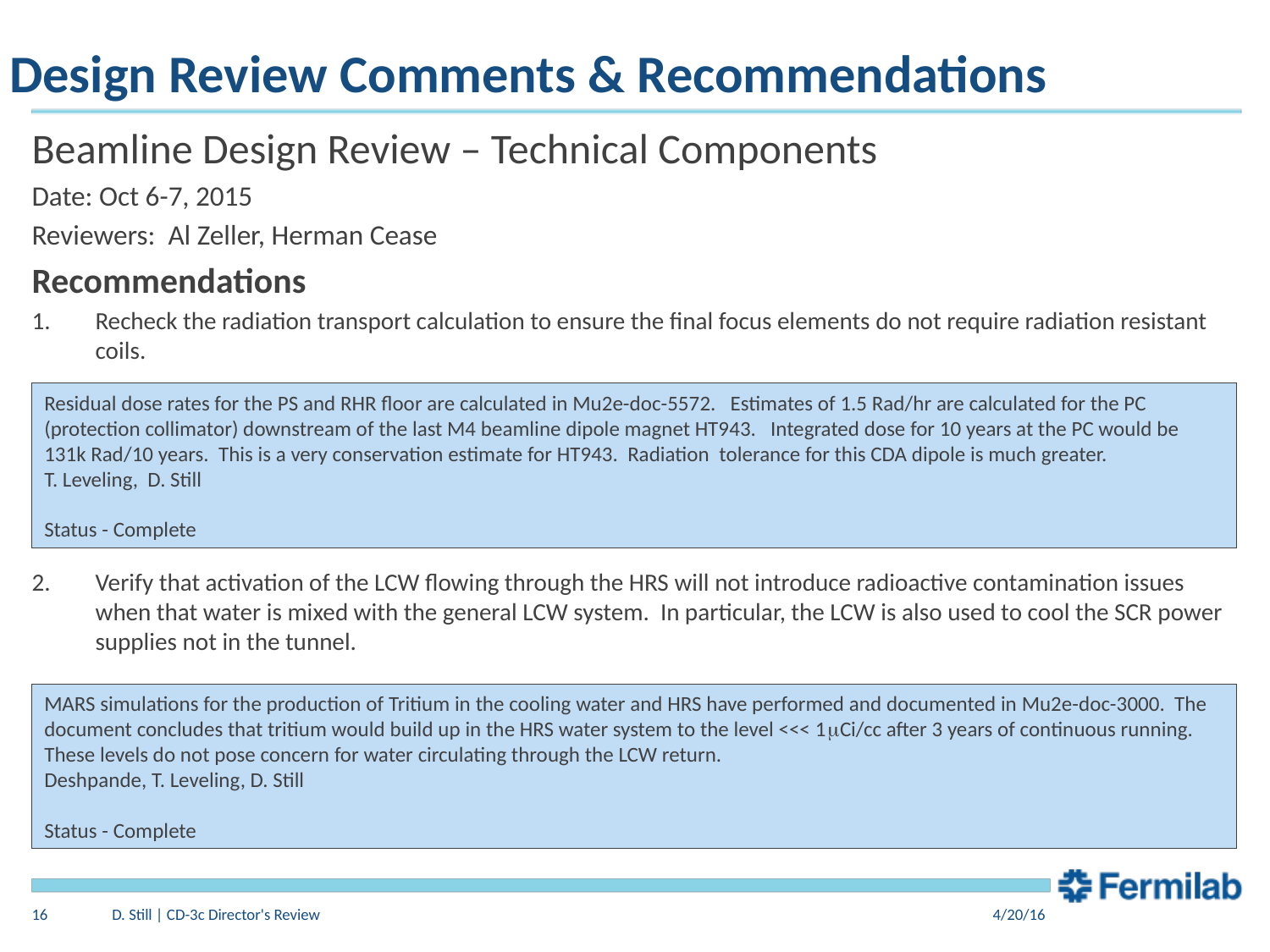

# Design Review Comments & Recommendations
Beamline Design Review – Technical Components
Date: Oct 6-7, 2015
Reviewers:  Al Zeller, Herman Cease
Recommendations
Recheck the radiation transport calculation to ensure the final focus elements do not require radiation resistant coils.

Verify that activation of the LCW flowing through the HRS will not introduce radioactive contamination issues when that water is mixed with the general LCW system.  In particular, the LCW is also used to cool the SCR power supplies not in the tunnel.

Residual dose rates for the PS and RHR floor are calculated in Mu2e-doc-5572.   Estimates of 1.5 Rad/hr are calculated for the PC (protection collimator) downstream of the last M4 beamline dipole magnet HT943.   Integrated dose for 10 years at the PC would be 131k Rad/10 years.  This is a very conservation estimate for HT943.  Radiation  tolerance for this CDA dipole is much greater.
T. Leveling,  D. Still

Status - Complete
MARS simulations for the production of Tritium in the cooling water and HRS have performed and documented in Mu2e-doc-3000.  The document concludes that tritium would build up in the HRS water system to the level <<< 1μCi/cc after 3 years of continuous running.  These levels do not pose concern for water circulating through the LCW return.
Deshpande, T. Leveling, D. Still

Status - Complete
16
D. Still | CD-3c Director's Review
4/20/16